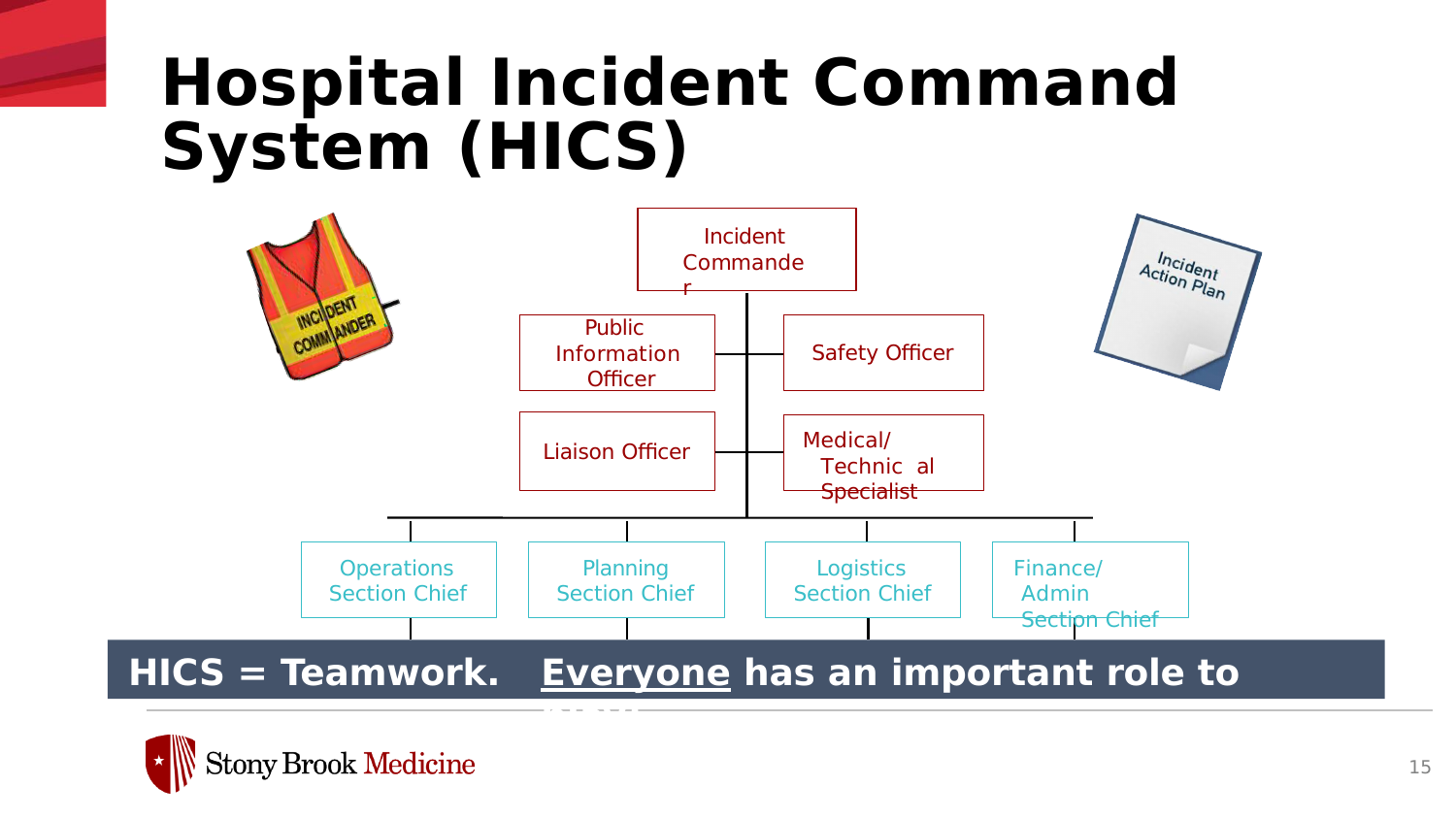

# Hospital Incident Command  System (HICS)

Incident  Commander

Public  Information  Officer

Safety Officer

Medical/Technic  al Specialist
Liaison Officer

Operations  Section Chief
Planning  Section Chief
Logistics  Section Chief
Finance/Admin  Section Chief

HICS = Teamwork.
Everyone has an important role to play!
15